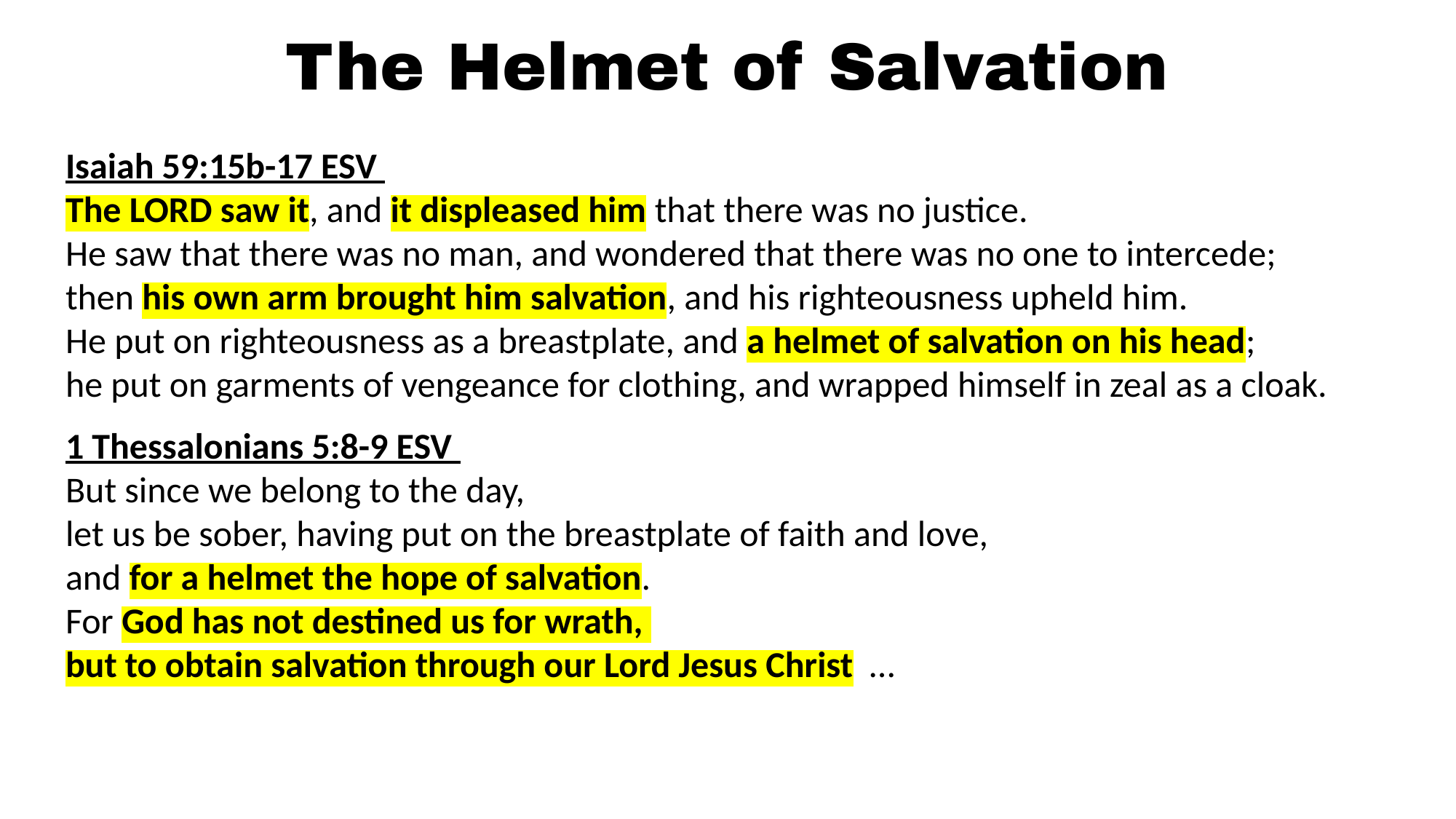

# The Helmet of Salvation
Isaiah 59:15b-17 ESV
The LORD saw it, and it displeased him that there was no justice.
He saw that there was no man, and wondered that there was no one to intercede;
then his own arm brought him salvation, and his righteousness upheld him.
He put on righteousness as a breastplate, and a helmet of salvation on his head;
he put on garments of vengeance for clothing, and wrapped himself in zeal as a cloak.
1 Thessalonians 5:8-9 ESV
But since we belong to the day,
let us be sober, having put on the breastplate of faith and love,
and for a helmet the hope of salvation.
For God has not destined us for wrath,
but to obtain salvation through our Lord Jesus Christ  …